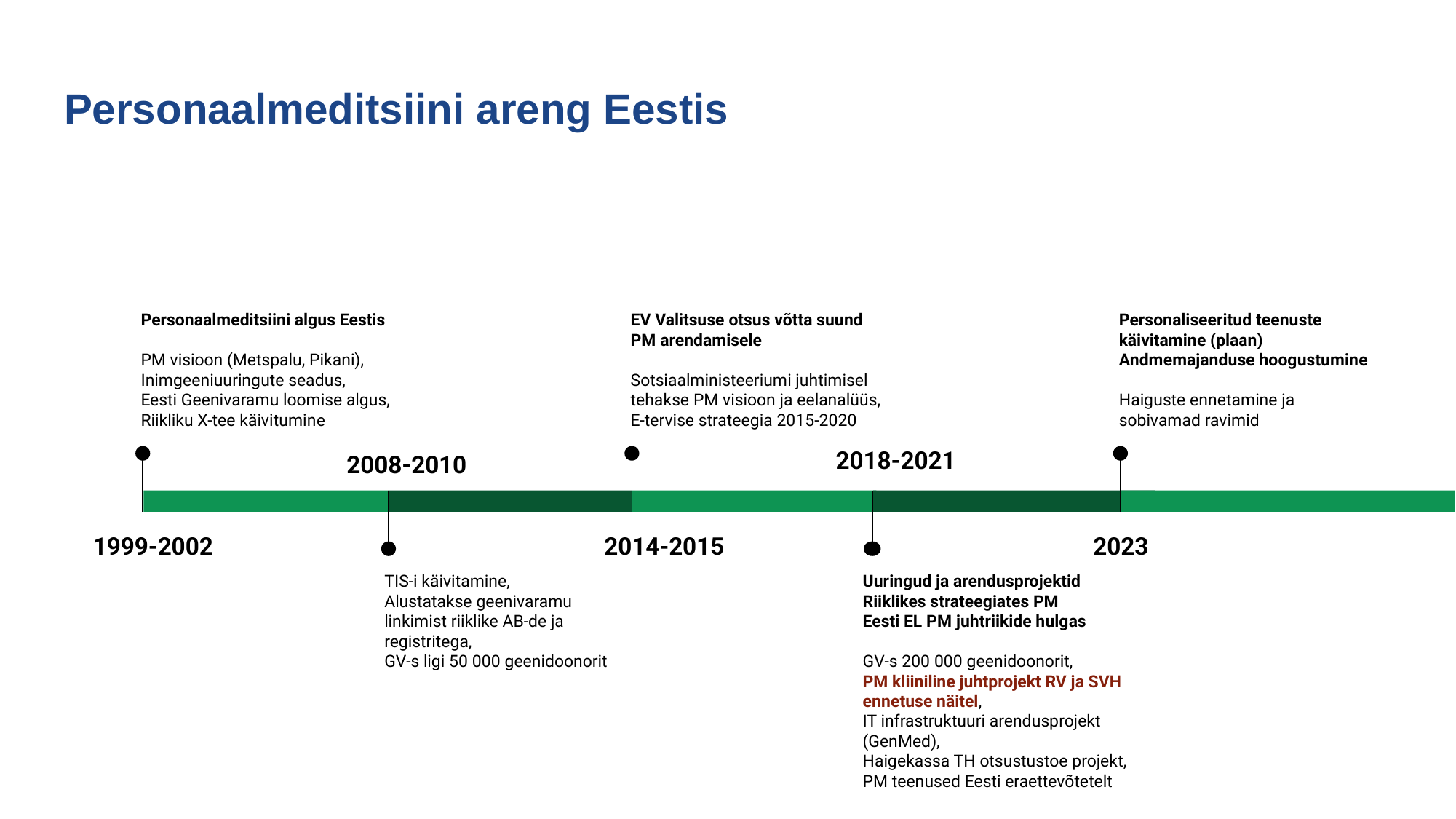

# Personaalmeditsiini areng Eestis

Personaliseeritud teenuste käivitamine (plaan)
Andmemajanduse hoogustumine

Haiguste ennetamine ja sobivamad ravimid

2023
Personaalmeditsiini algus Eestis

PM visioon (Metspalu, Pikani),
Inimgeeniuuringute seadus,
Eesti Geenivaramu loomise algus,
Riikliku X-tee käivitumine

1999-2002
EV Valitsuse otsus võtta suund PM arendamisele

Sotsiaalministeeriumi juhtimisel tehakse PM visioon ja eelanalüüs,
E-tervise strateegia 2015-2020

2014-2015
2018-2021

Uuringud ja arendusprojektid
Riiklikes strateegiates PM
Eesti EL PM juhtriikide hulgas

GV-s 200 000 geenidoonorit,
PM kliiniline juhtprojekt RV ja SVH ennetuse näitel,
IT infrastruktuuri arendusprojekt (GenMed),
Haigekassa TH otsustustoe projekt,
PM teenused Eesti eraettevõtetelt

2008-2010

TIS-i käivitamine,
Alustatakse geenivaramu linkimist riiklike AB-de ja registritega,
GV-s ligi 50 000 geenidoonorit